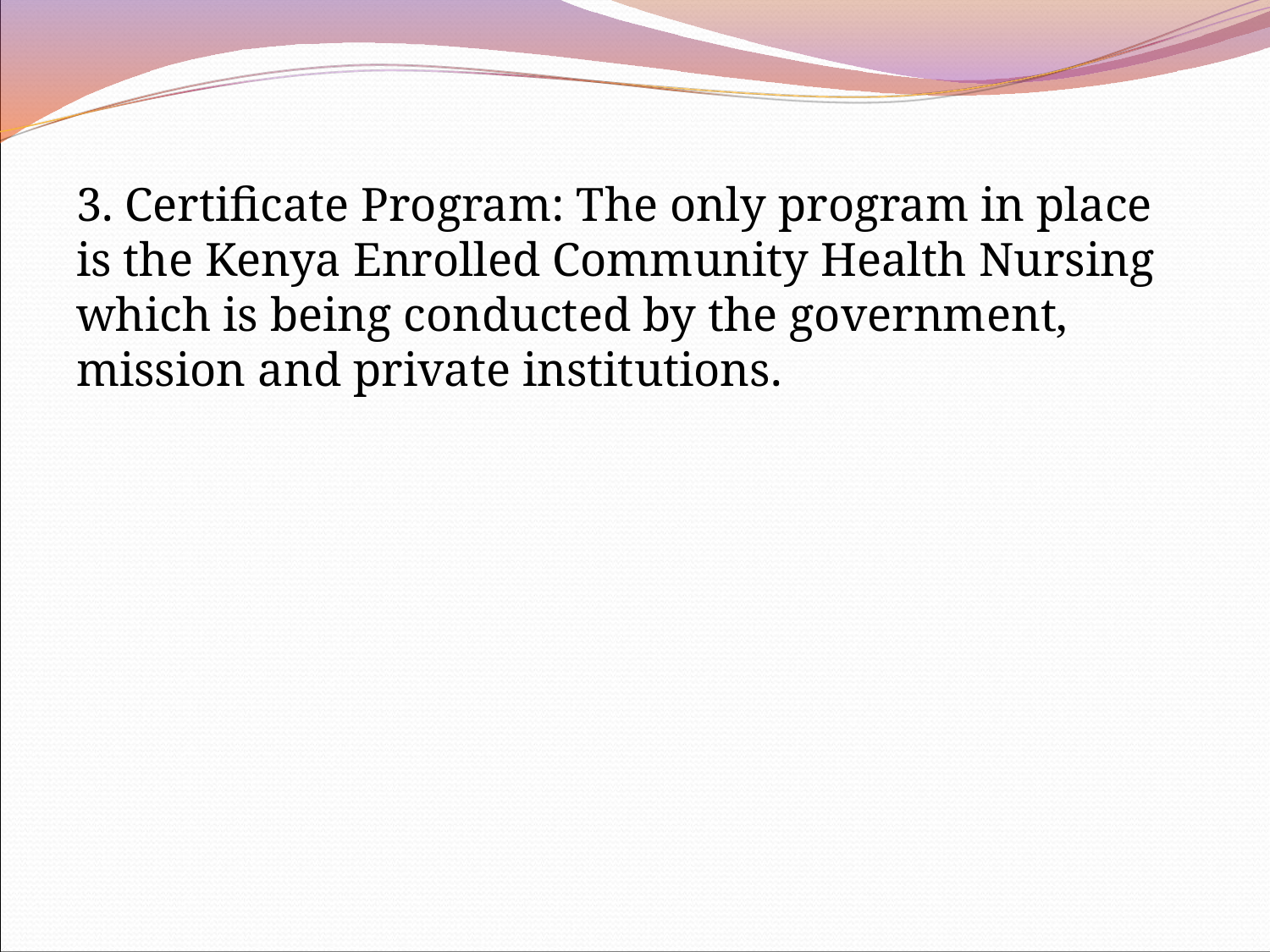

3. Certificate Program: The only program in place is the Kenya Enrolled Community Health Nursing which is being conducted by the government, mission and private institutions.